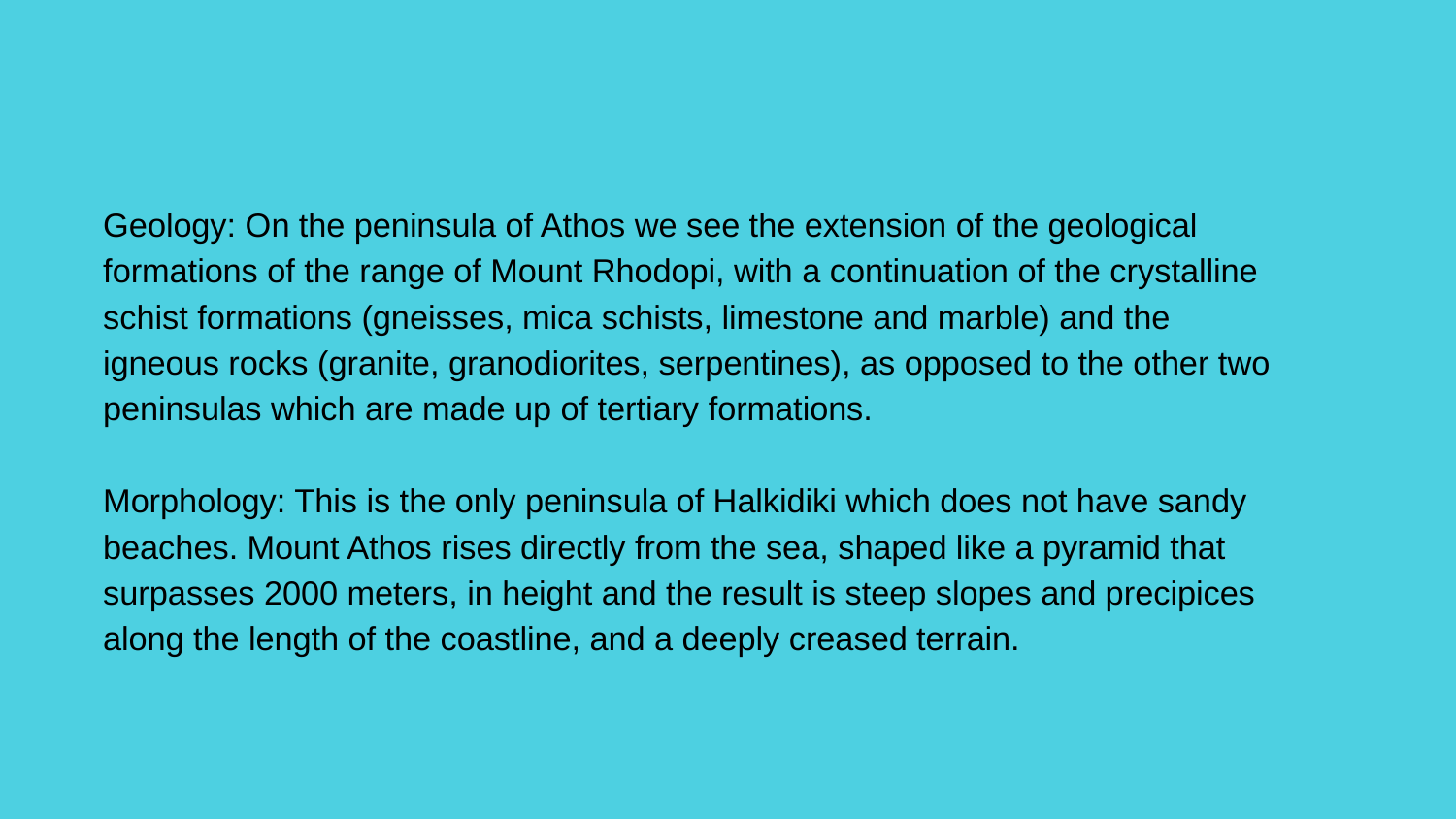

Geology: On the peninsula of Athos we see the extension of the geological formations of the range of Mount Rhodopi, with a continuation of the crystalline schist formations (gneisses, mica schists, limestone and marble) and the igneous rocks (granite, granodiorites, serpentines), as opposed to the other two peninsulas which are made up of tertiary formations.

Morphology: This is the only peninsula of Halkidiki which does not have sandy beaches. Mount Athos rises directly from the sea, shaped like a pyramid that surpasses 2000 meters, in height and the result is steep slopes and precipices along the length of the coastline, and a deeply creased terrain.